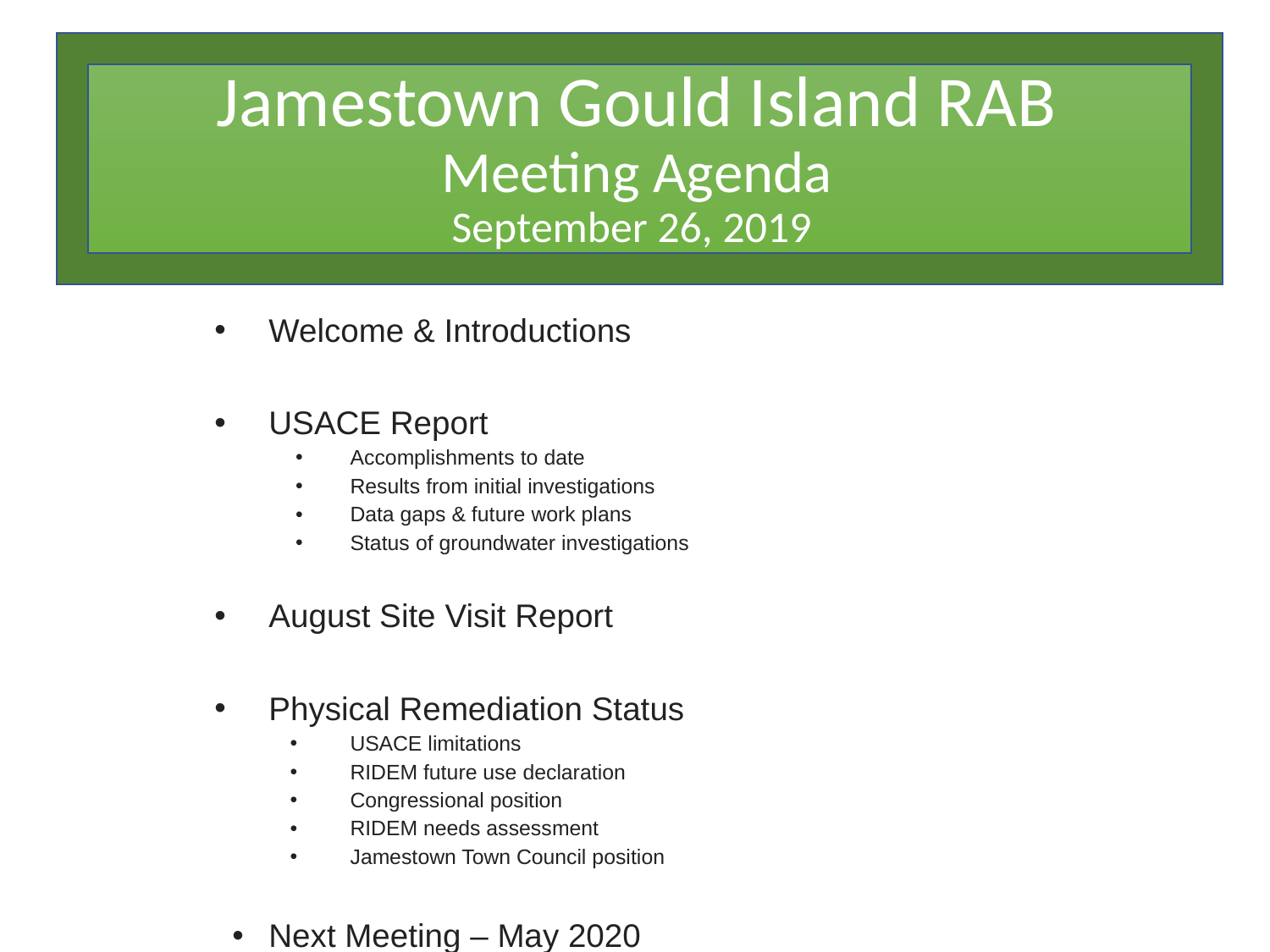

# Jamestown Gould Island RAB Meeting Agenda September 26, 2019
Welcome & Introductions

USACE Report
Accomplishments to date
Results from initial investigations
Data gaps & future work plans
Status of groundwater investigations

August Site Visit Report

Physical Remediation Status
USACE limitations
RIDEM future use declaration
Congressional position
RIDEM needs assessment
Jamestown Town Council position

Next Meeting – May 2020